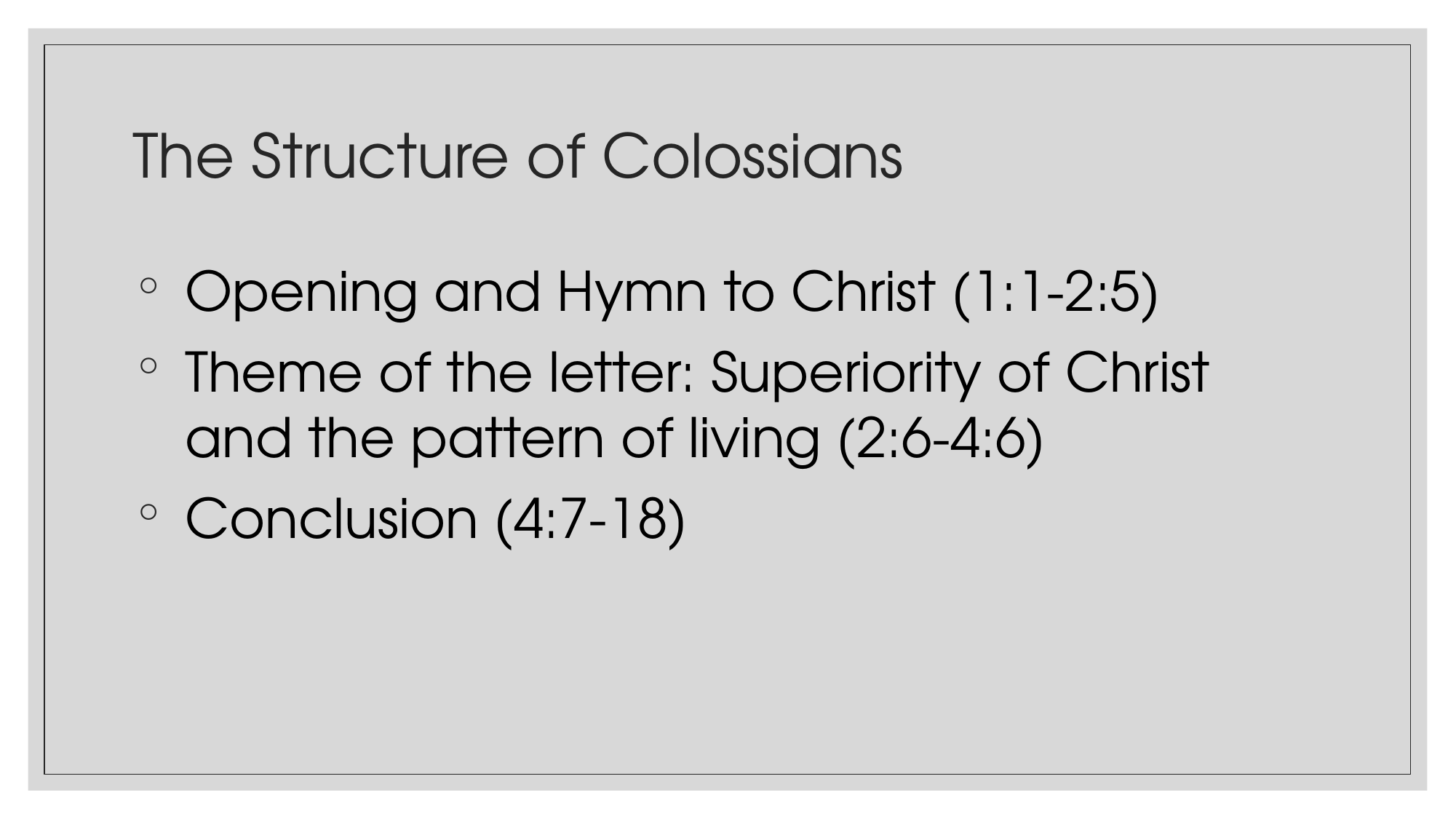

# The Structure of Colossians
Opening and Hymn to Christ (1:1-2:5)
Theme of the letter: Superiority of Christ and the pattern of living (2:6-4:6)
Conclusion (4:7-18)